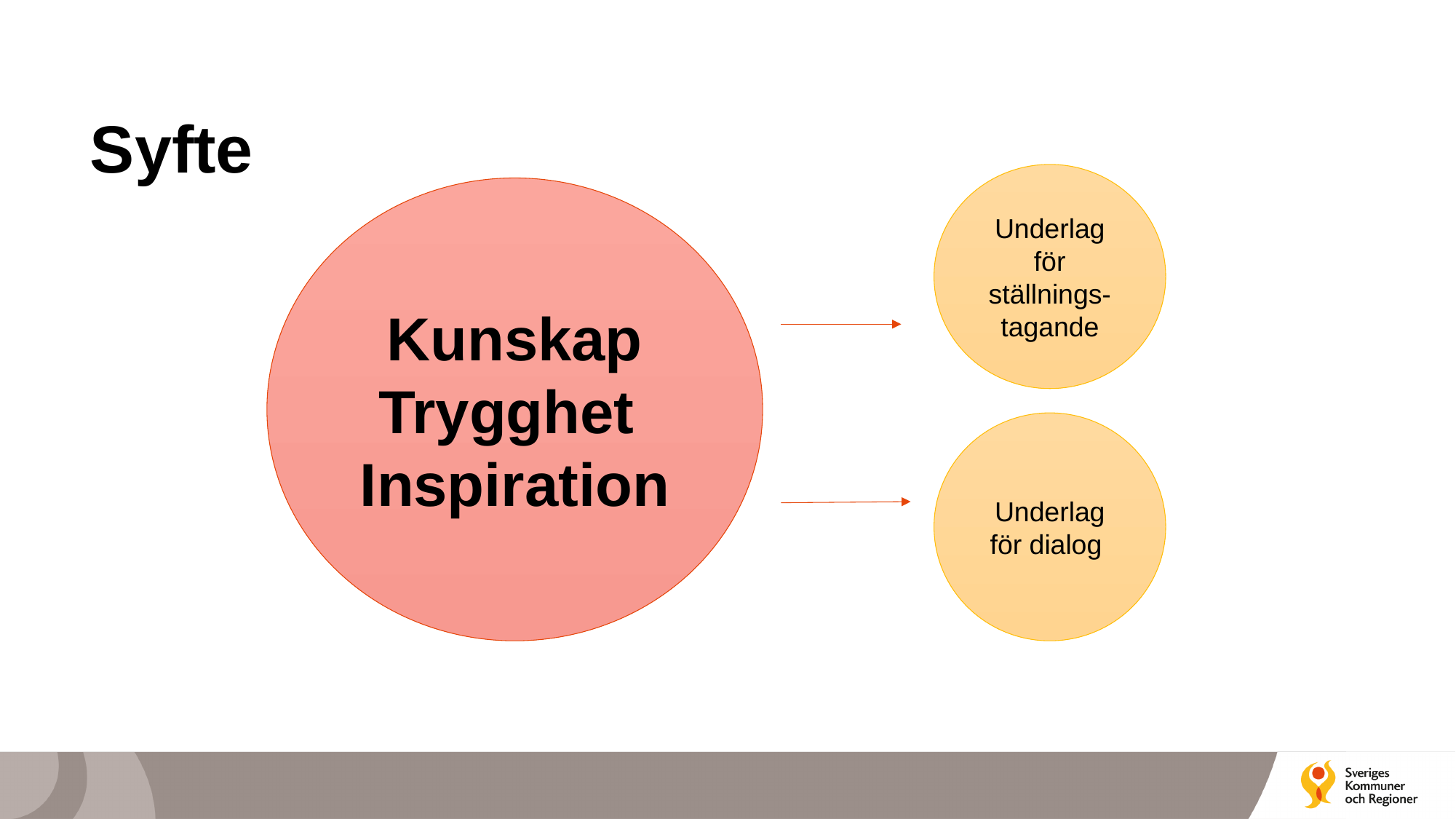

# Syfte
Underlag för ställnings-tagande
Kunskap
Trygghet
Inspiration
Underlag för dialog